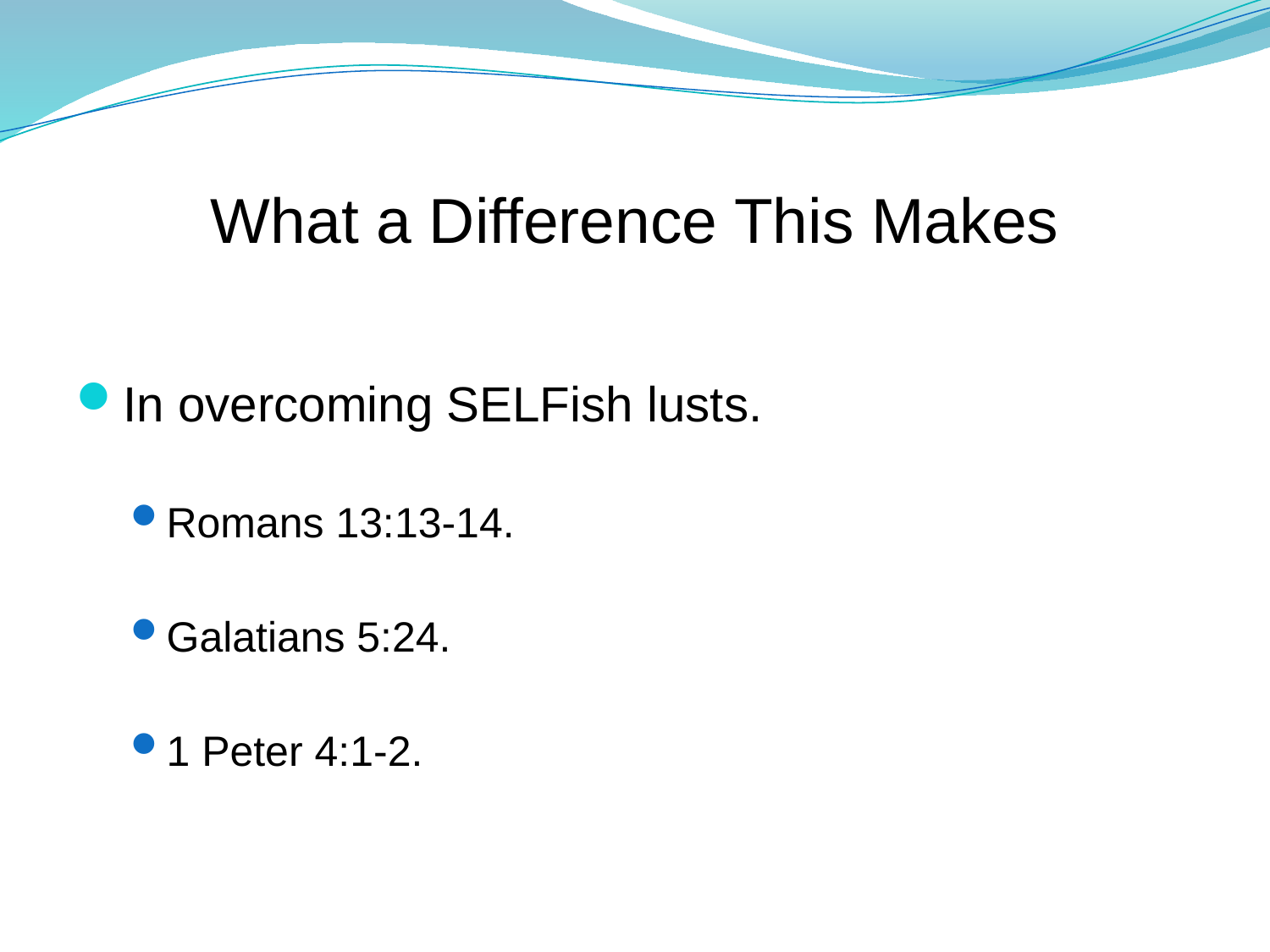

# What a Difference This Makes
In overcoming SELFish lusts.
Romans 13:13-14.
Galatians 5:24.
1 Peter 4:1-2.